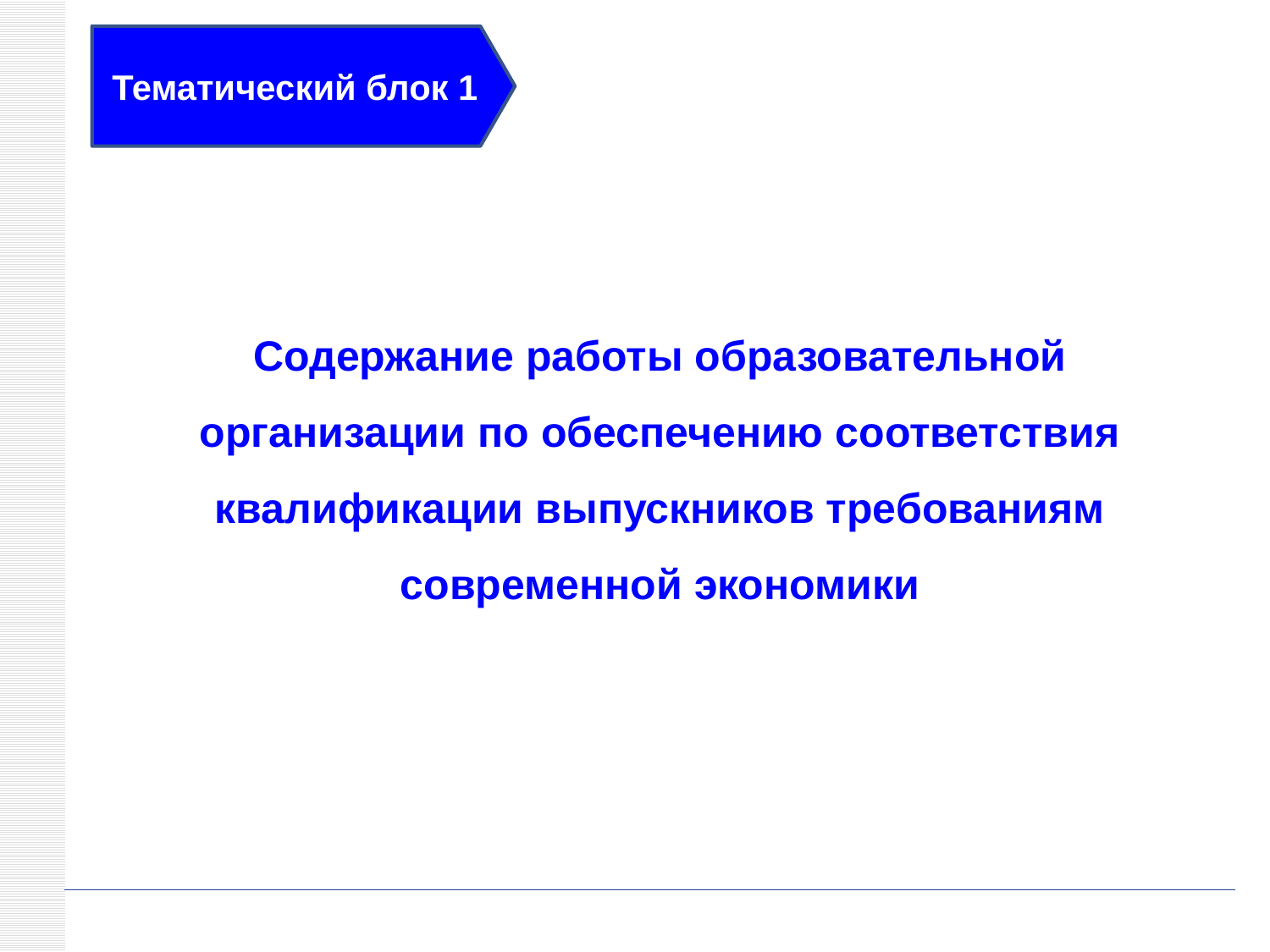

Тематический блок 1
# Содержание работы образовательной организации по обеспечению соответствия квалификации выпускников требованиям современной экономики